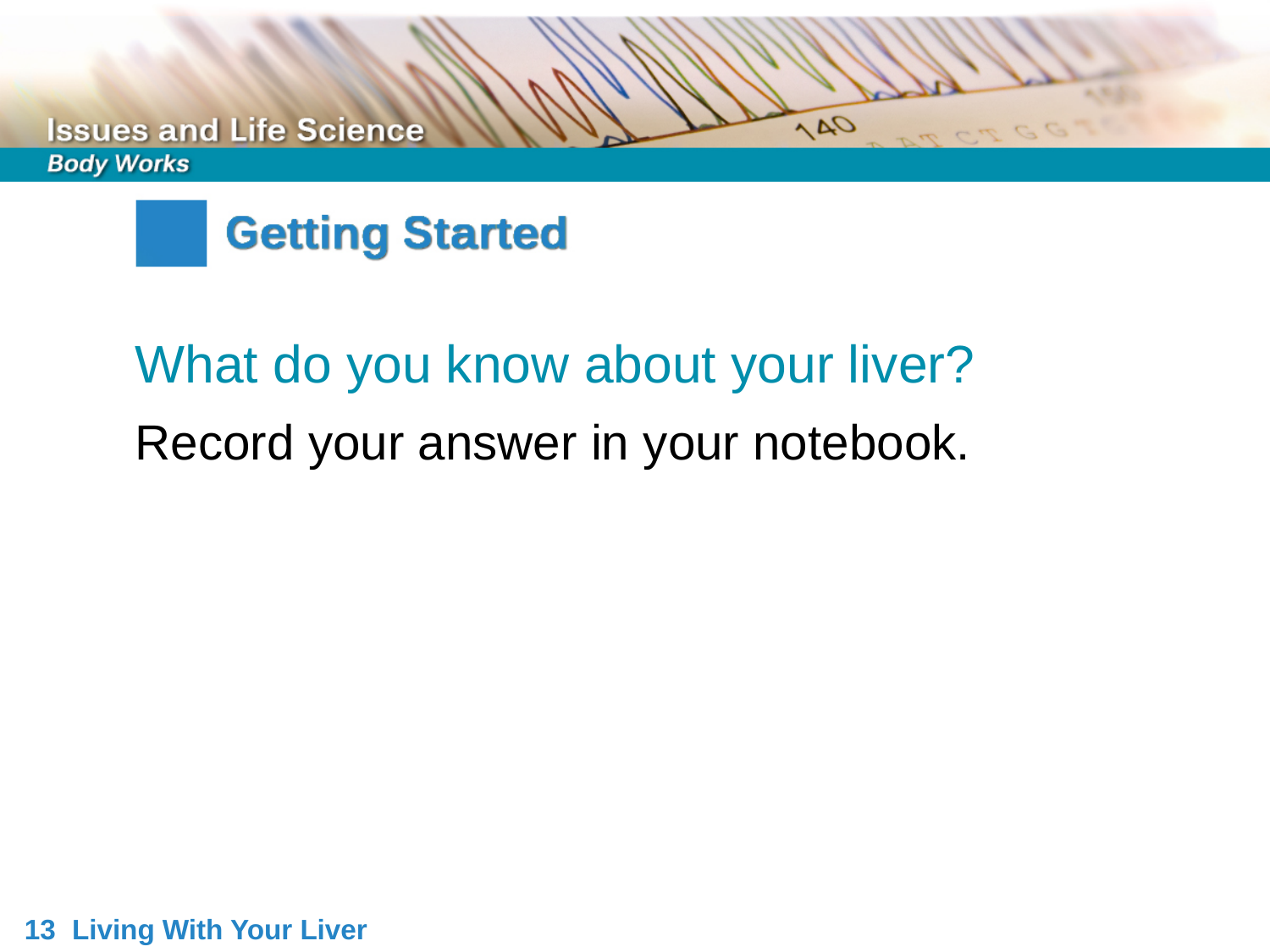

What do you know about your liver?
Record your answer in your notebook.